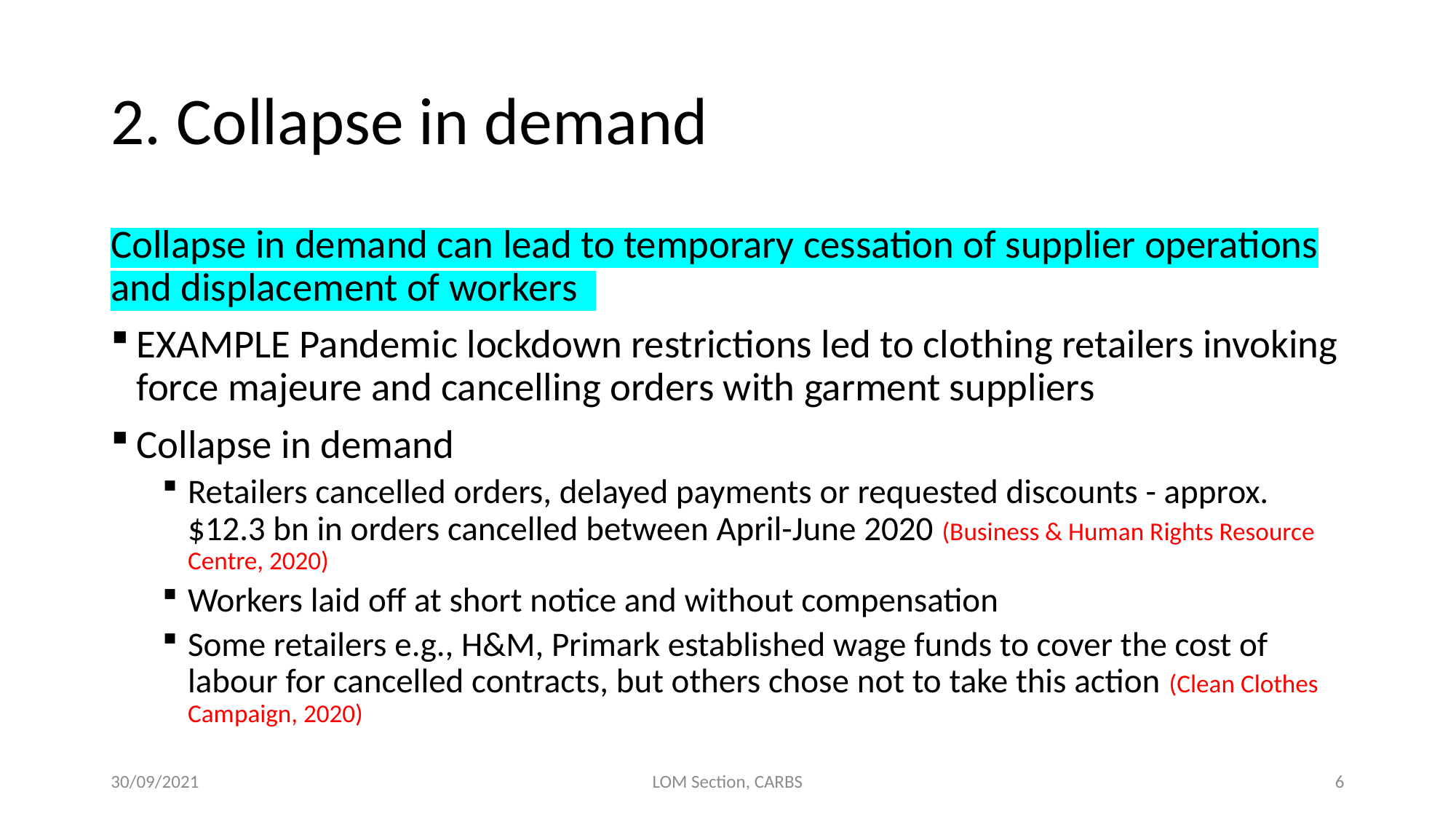

# 2. Collapse in demand
Collapse in demand can lead to temporary cessation of supplier operations and displacement of workers
EXAMPLE Pandemic lockdown restrictions led to clothing retailers invoking force majeure and cancelling orders with garment suppliers
Collapse in demand
Retailers cancelled orders, delayed payments or requested discounts - approx. $12.3 bn in orders cancelled between April-June 2020 (Business & Human Rights Resource Centre, 2020)
Workers laid off at short notice and without compensation
Some retailers e.g., H&M, Primark established wage funds to cover the cost of labour for cancelled contracts, but others chose not to take this action (Clean Clothes Campaign, 2020)
30/09/2021
LOM Section, CARBS
6